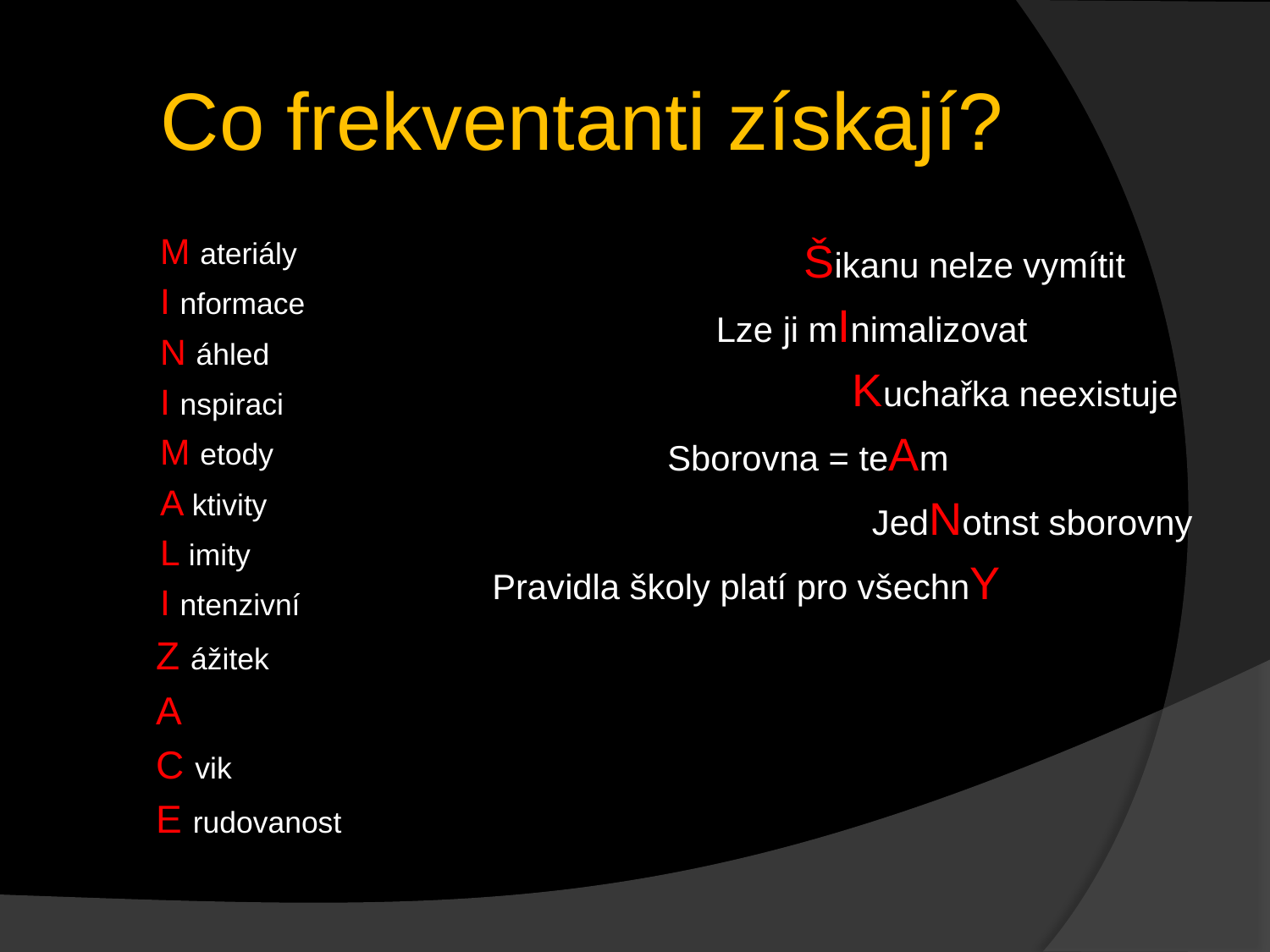

# Co frekventanti získají?
        M ateriály
        I nformace
        N áhled
        I nspiraci
        M etody
        A ktivity
        L imity
        I ntenzivní
       Z ážitek
       A
       C vik
       E rudovanost
                                   Šikanu nelze vymítit
                          Lze ji mInimalizovat
                                        Kuchařka neexistuje
                     Sborovna = teAm
                                          JedNotnst sborovny
   Pravidla školy platí pro všechnY